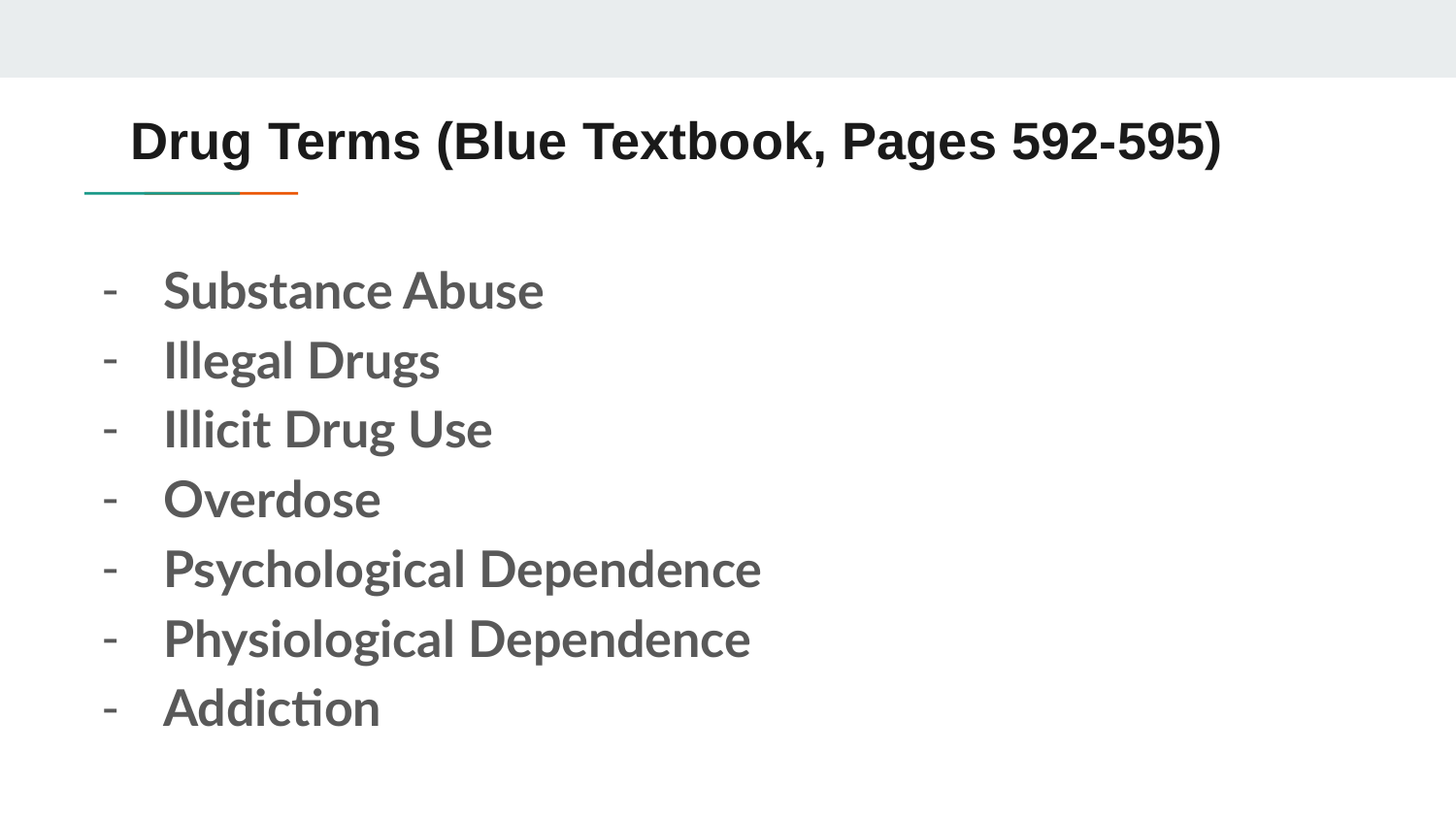

# Drug Terms (Blue Textbook, Pages 592-595)
Substance Abuse
Illegal Drugs
Illicit Drug Use
Overdose
Psychological Dependence
Physiological Dependence
Addiction